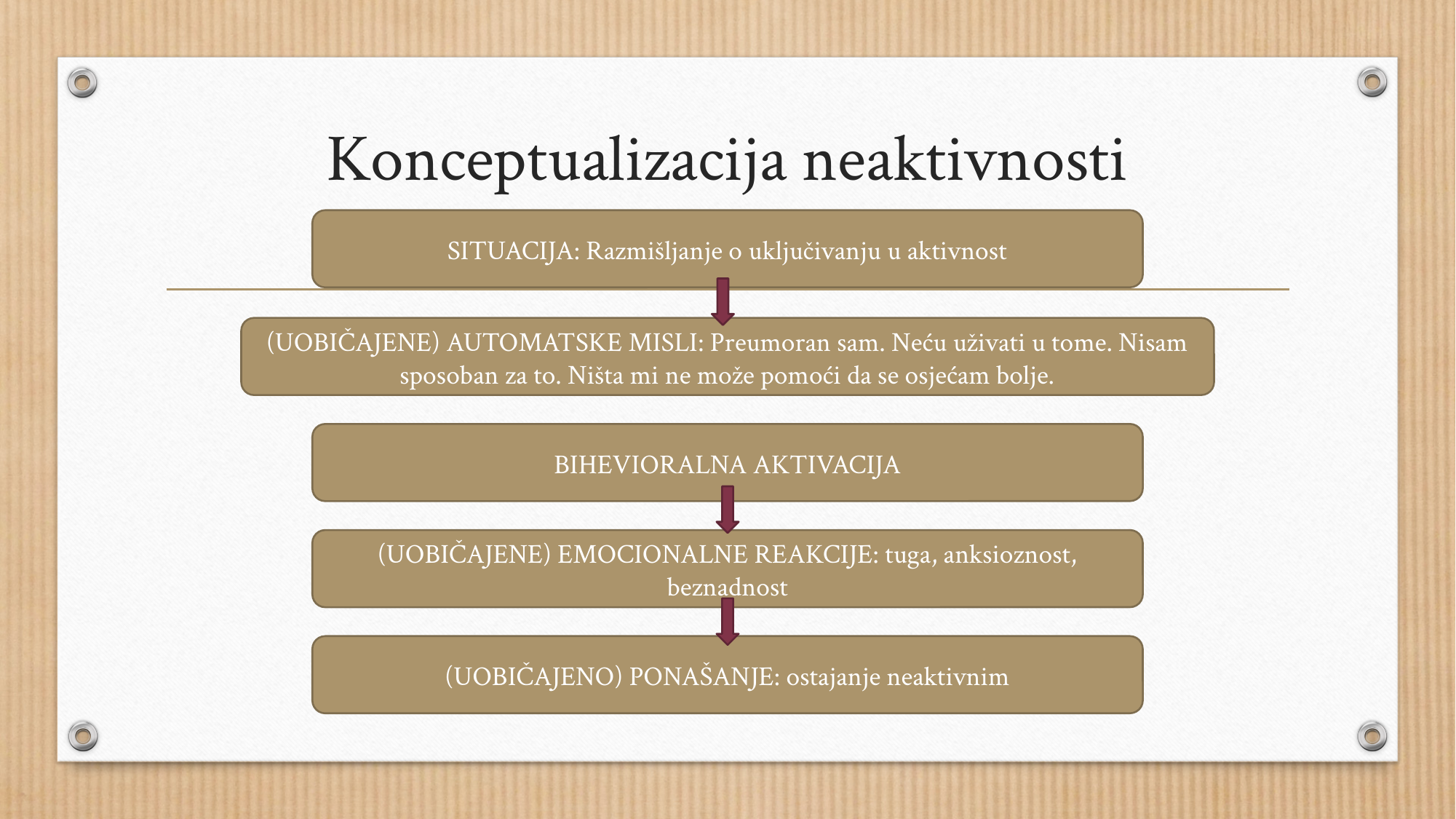

# Konceptualizacija neaktivnosti
SITUACIJA: Razmišljanje o uključivanju u aktivnost

(UOBIČAJENE) AUTOMATSKE MISLI: Preumoran sam. Neću uživati u tome. Nisam sposoban za to. Ništa mi ne može pomoći da se osjećam bolje.
BIHEVIORALNA AKTIVACIJA

(UOBIČAJENE) EMOCIONALNE REAKCIJE: tuga, anksioznost, beznadnost

(UOBIČAJENO) PONAŠANJE: ostajanje neaktivnim